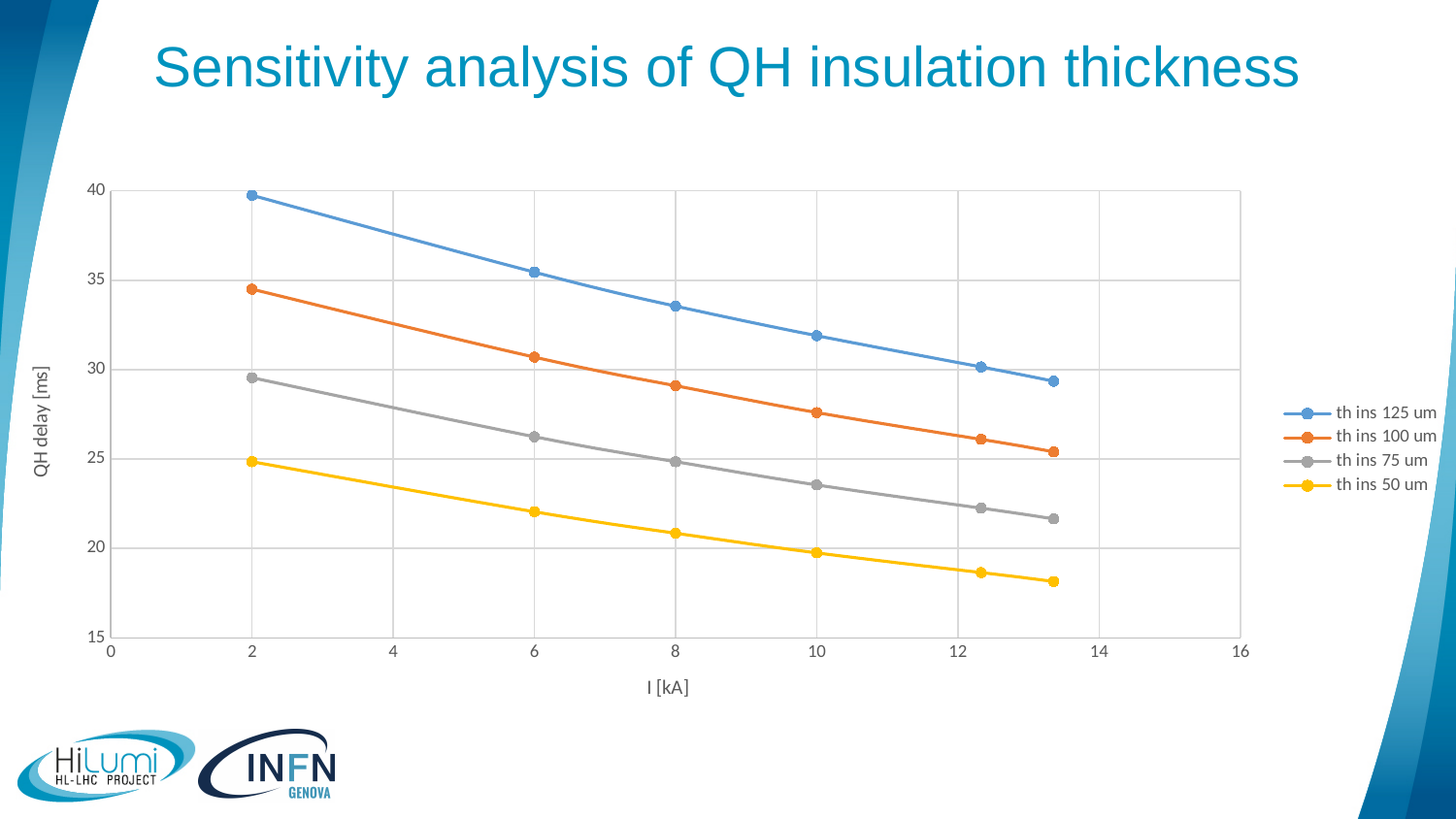

# Sensitivity analysis of QH insulation thickness

### Chart

| Category | th ins 125 um | th ins 100 um | th ins 75 um | th ins 50 um |
|---|---|---|---|---|